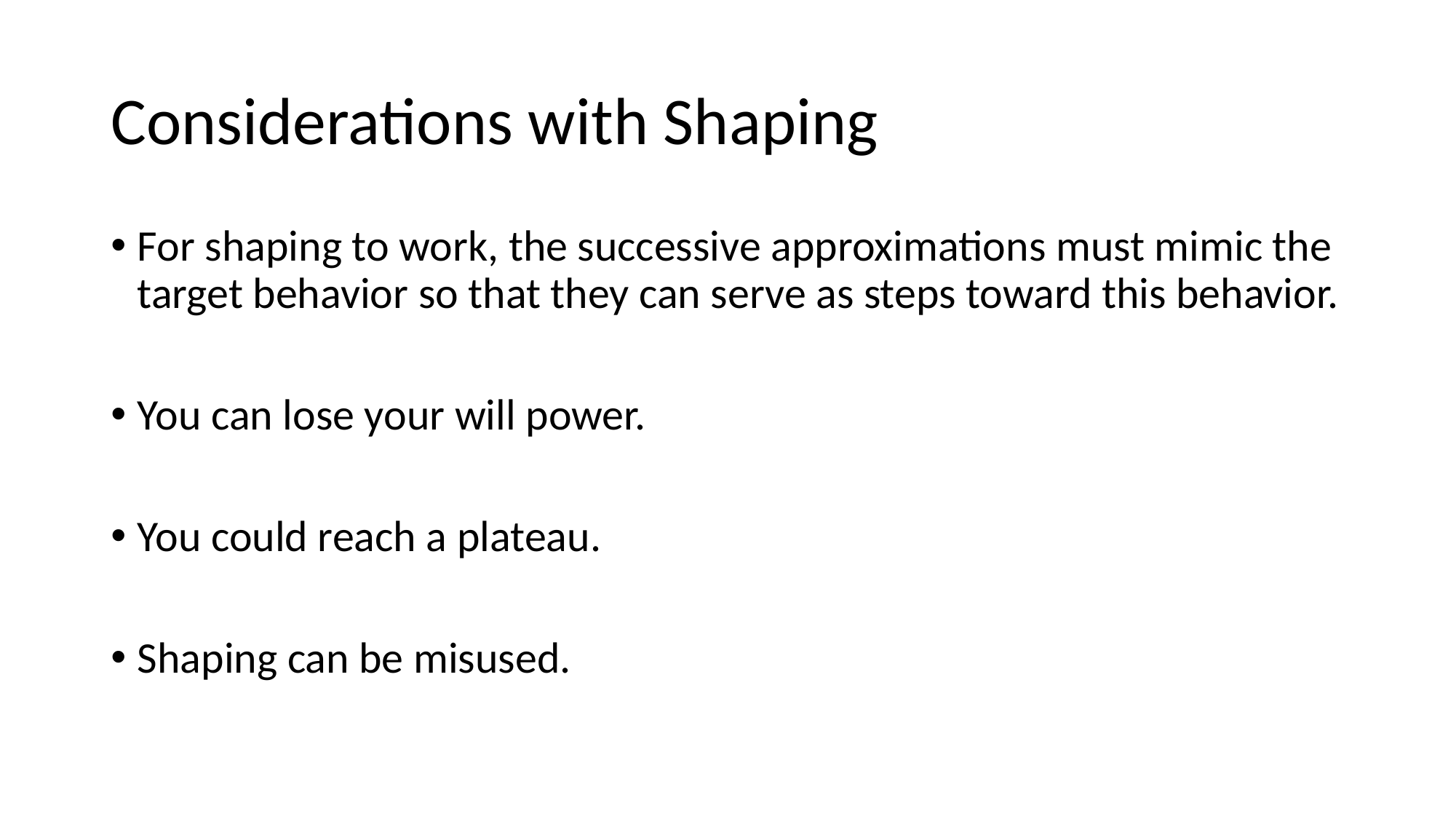

# Considerations with Shaping
For shaping to work, the successive approximations must mimic the target behavior so that they can serve as steps toward this behavior.

You can lose your will power.

You could reach a plateau.

Shaping can be misused.